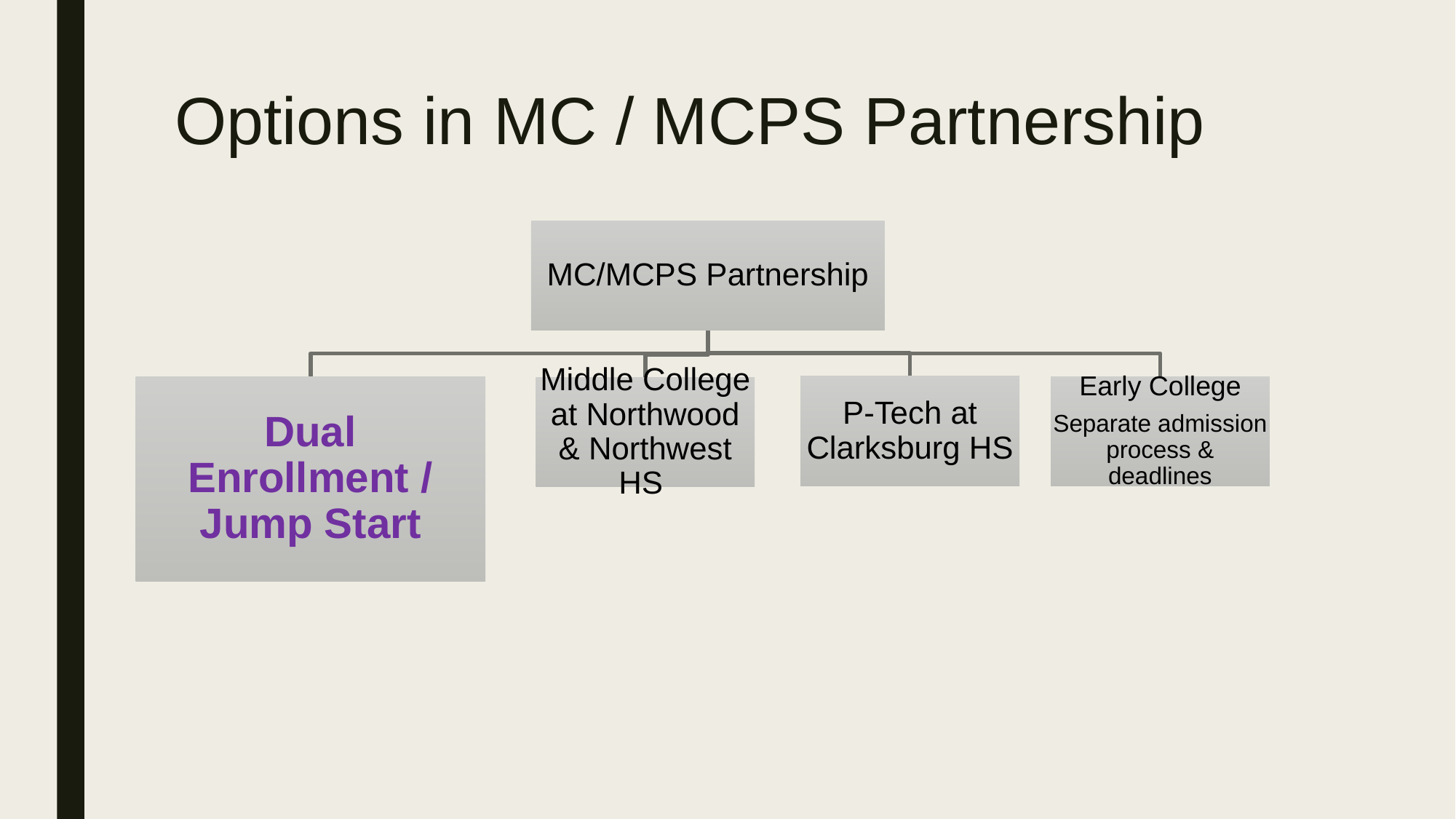

# Options in MC / MCPS Partnership
MC/MCPS Partnership
Dual Enrollment / Jump Start
P-Tech at Clarksburg HS
Early College
Separate admission process & deadlines
Middle College at Northwood & Northwest HS